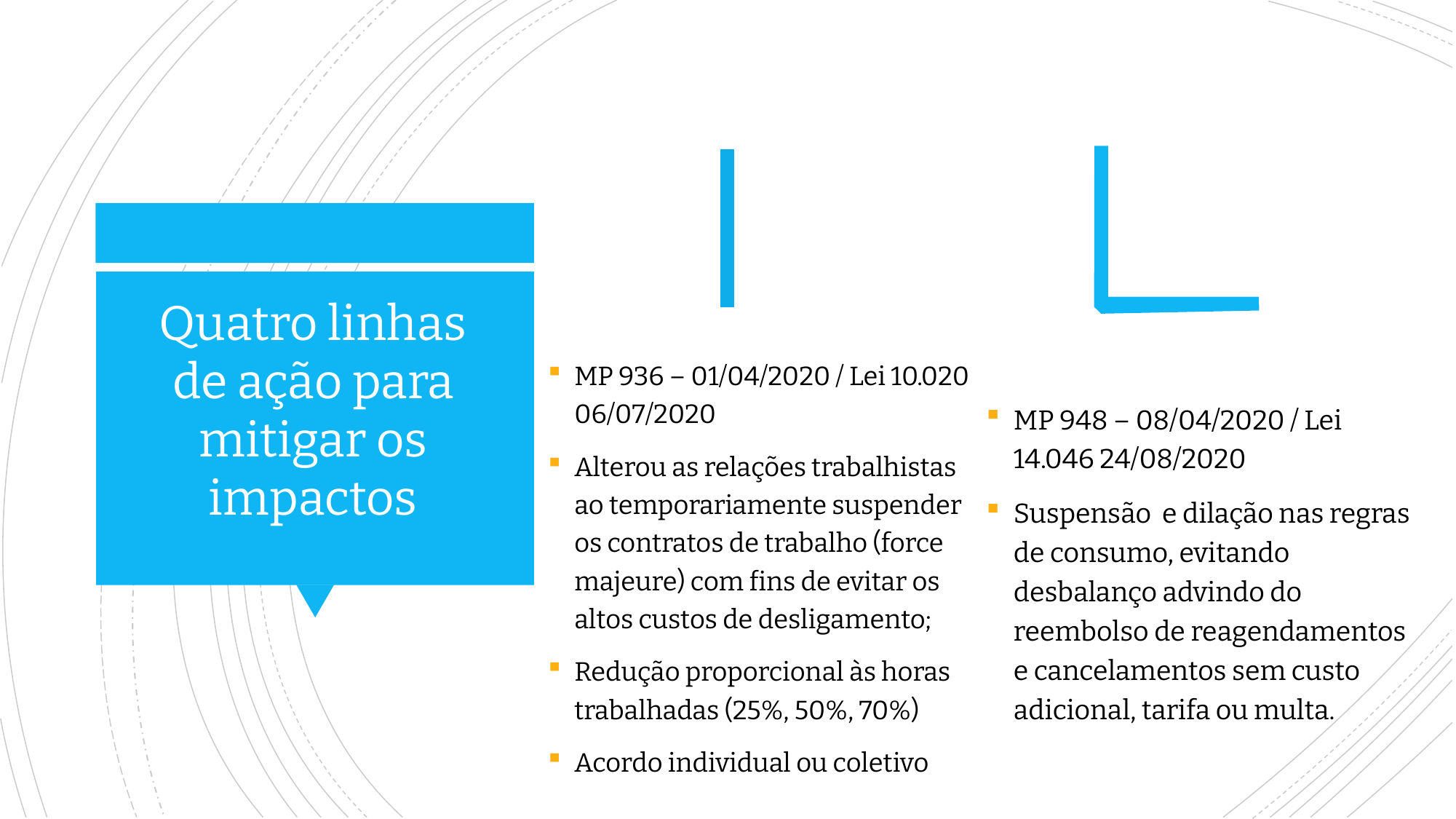

Quatro linhas de ação para mitigar os impactos
MP 948 – 08/04/2020 / Lei 14.046 24/08/2020
Suspensão  e dilação nas regras de consumo, evitando desbalanço advindo do reembolso de reagendamentos e cancelamentos sem custo adicional, tarifa ou multa.
MP 936 – 01/04/2020 / Lei 10.020 06/07/2020
Alterou as relações trabalhistas ao temporariamente suspender os contratos de trabalho (force majeure) com fins de evitar os altos custos de desligamento;
Redução proporcional às horas trabalhadas (25%, 50%, 70%)
Acordo individual ou coletivo